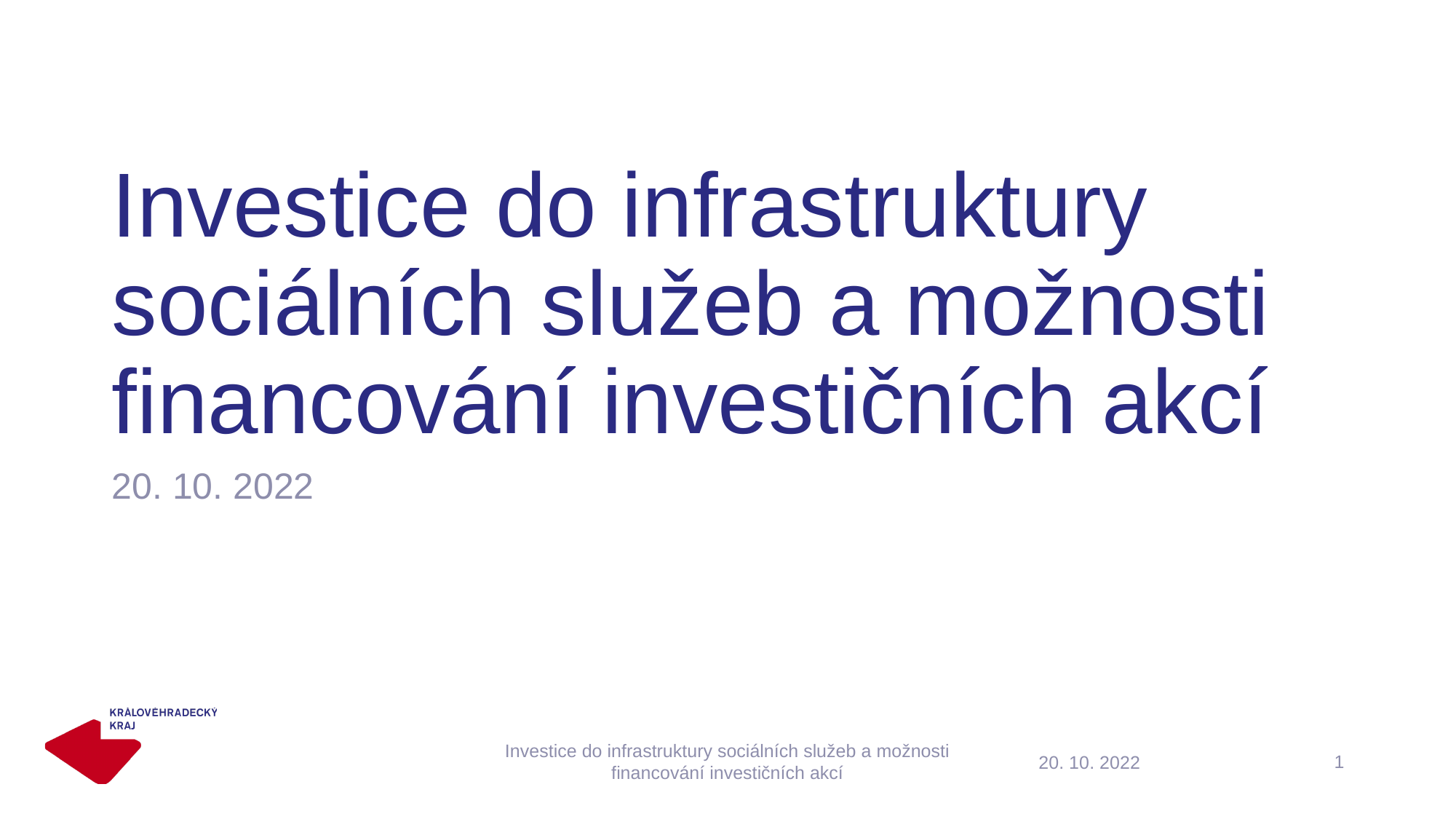

# Investice do infrastruktury sociálních služeb a možnosti financování investičních akcí
20. 10. 2022
Investice do infrastruktury sociálních služeb a možnosti financování investičních akcí
1
20. 10. 2022